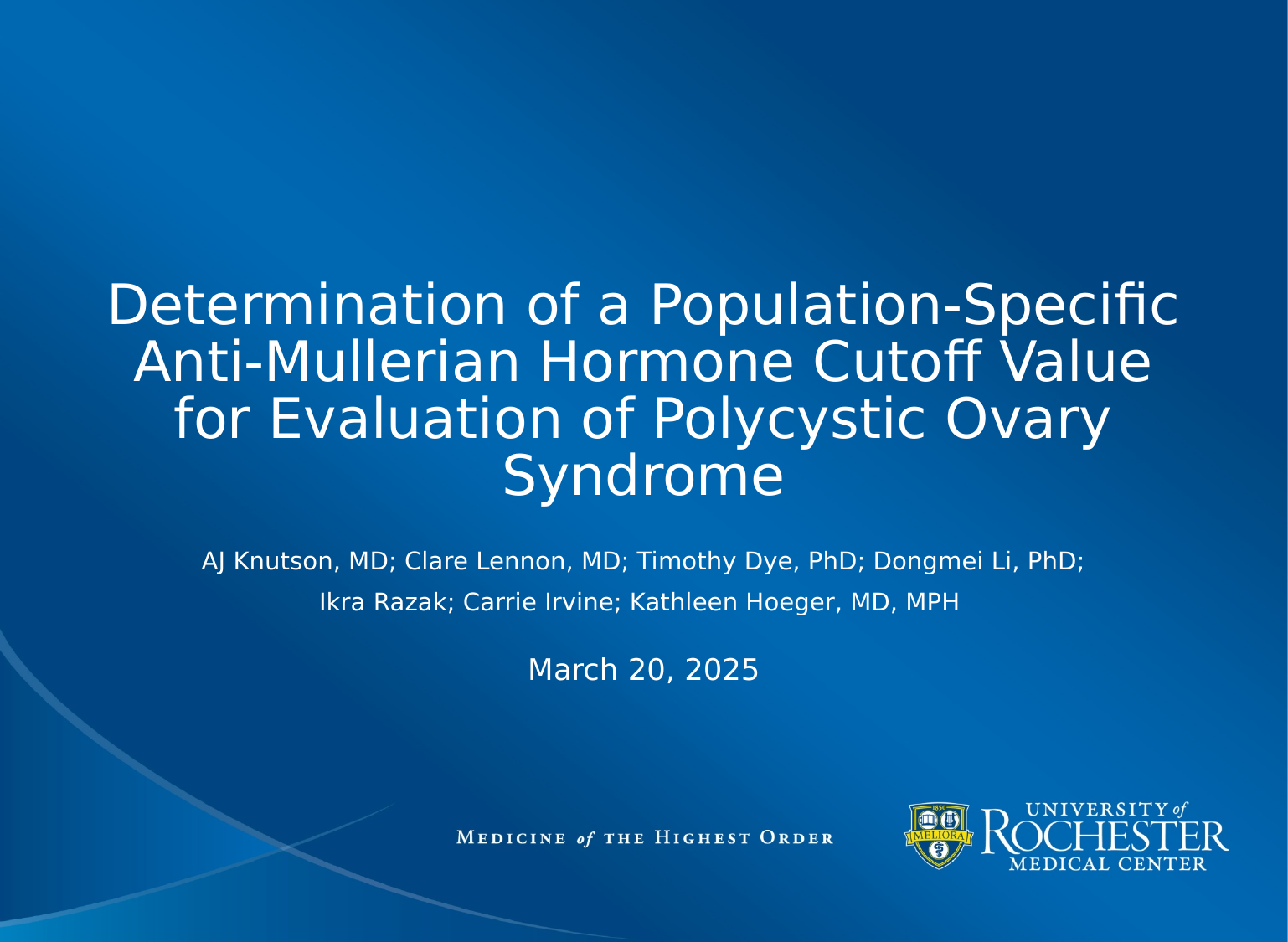

# Determination of a Population-Specific Anti-Mullerian Hormone Cutoff Value for Evaluation of Polycystic Ovary Syndrome
AJ Knutson, MD; Clare Lennon, MD; Timothy Dye, PhD; Dongmei Li, PhD; Ikra Razak; Carrie Irvine; Kathleen Hoeger, MD, MPH
March 20, 2025